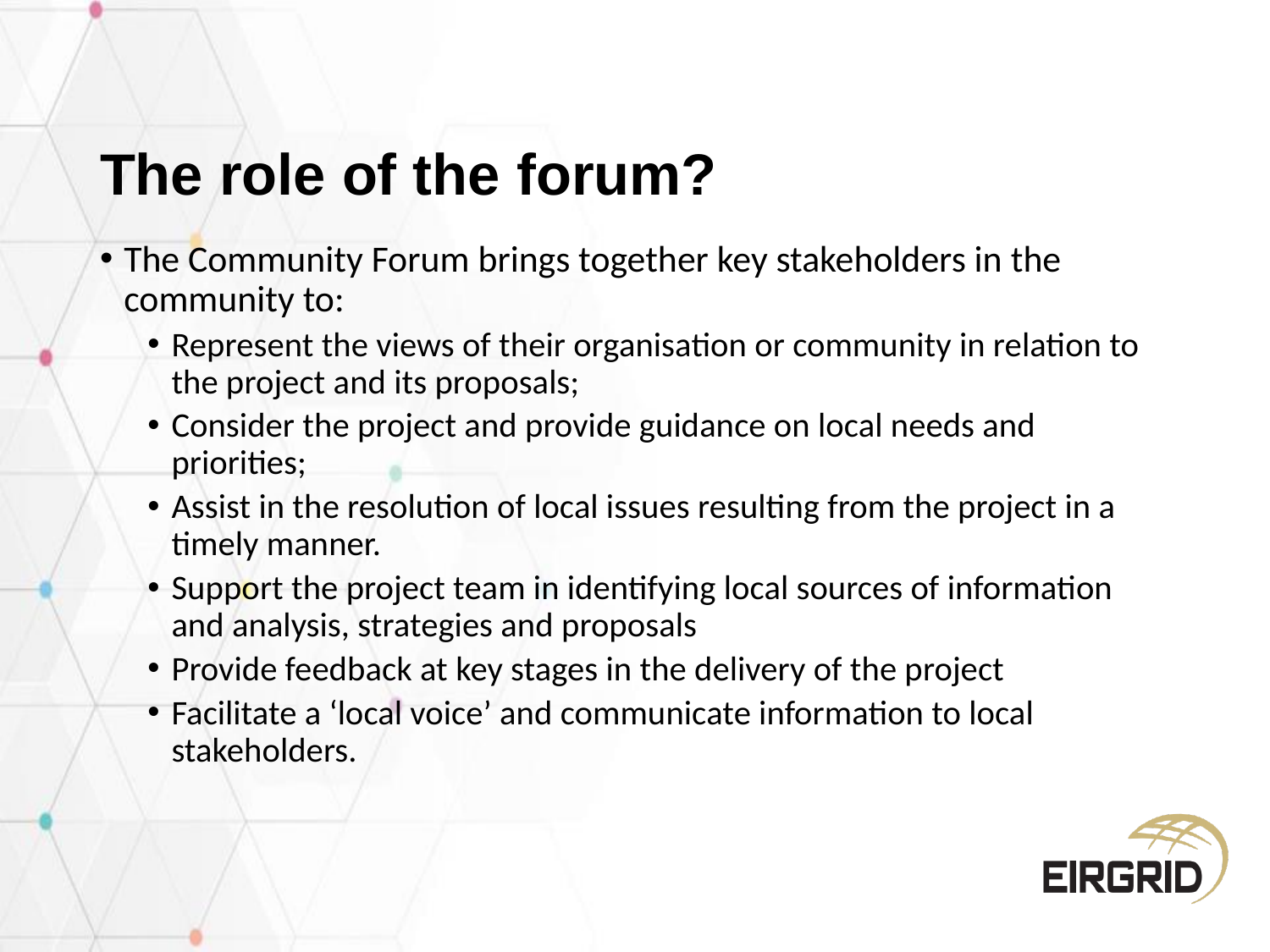

# The role of the forum?
The Community Forum brings together key stakeholders in the community to:
Represent the views of their organisation or community in relation to the project and its proposals;
Consider the project and provide guidance on local needs and priorities;
Assist in the resolution of local issues resulting from the project in a timely manner.
Support the project team in identifying local sources of information and analysis, strategies and proposals
Provide feedback at key stages in the delivery of the project
Facilitate a ‘local voice’ and communicate information to local stakeholders.